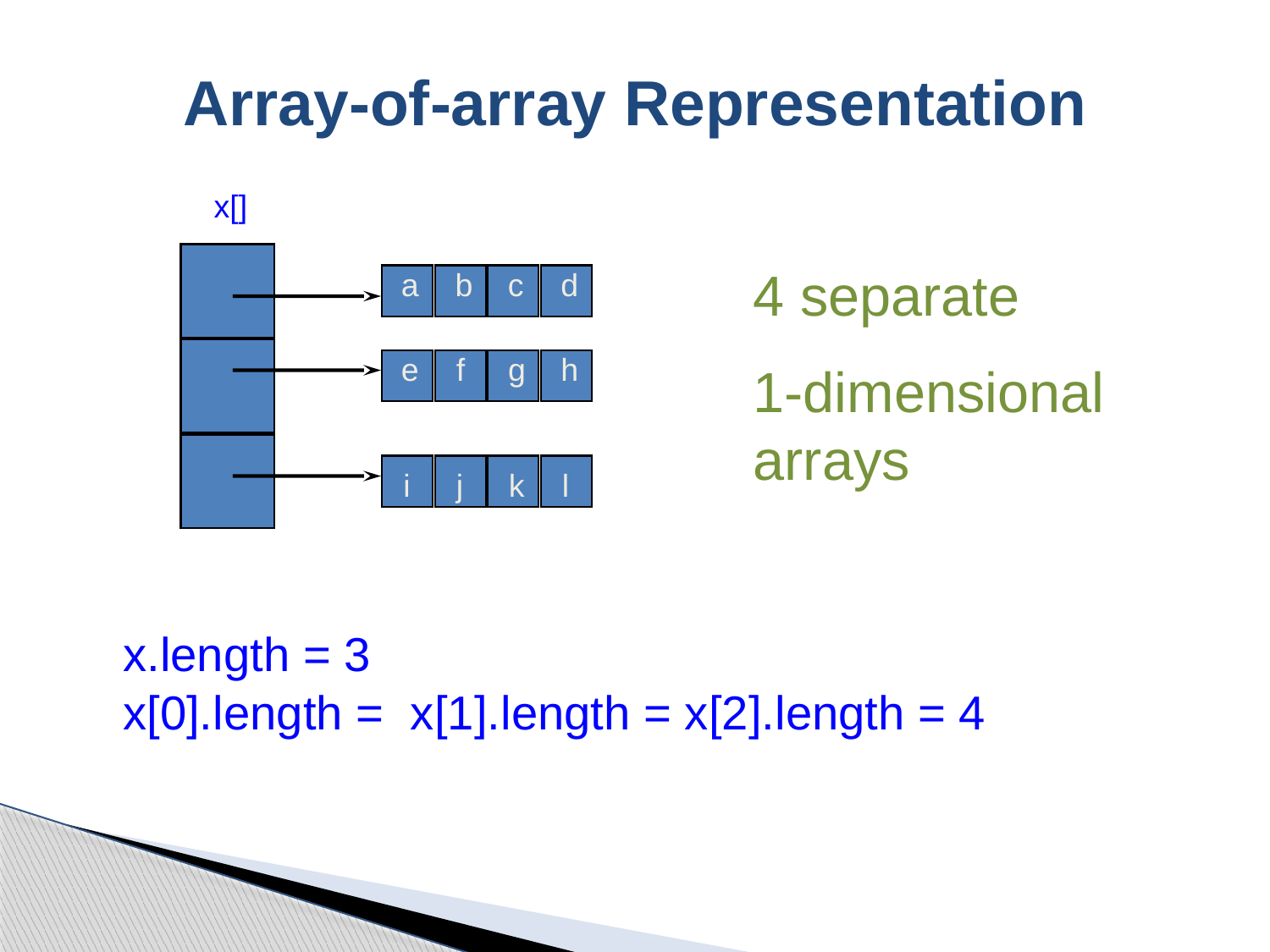

# Array-of-array Representation
x[]

a
b
c
d

e
f
g
h

i
j
k
l

4 separate
1-dimensional arrays
x.length = 3
x[0].length =  x[1].length = x[2].length = 4